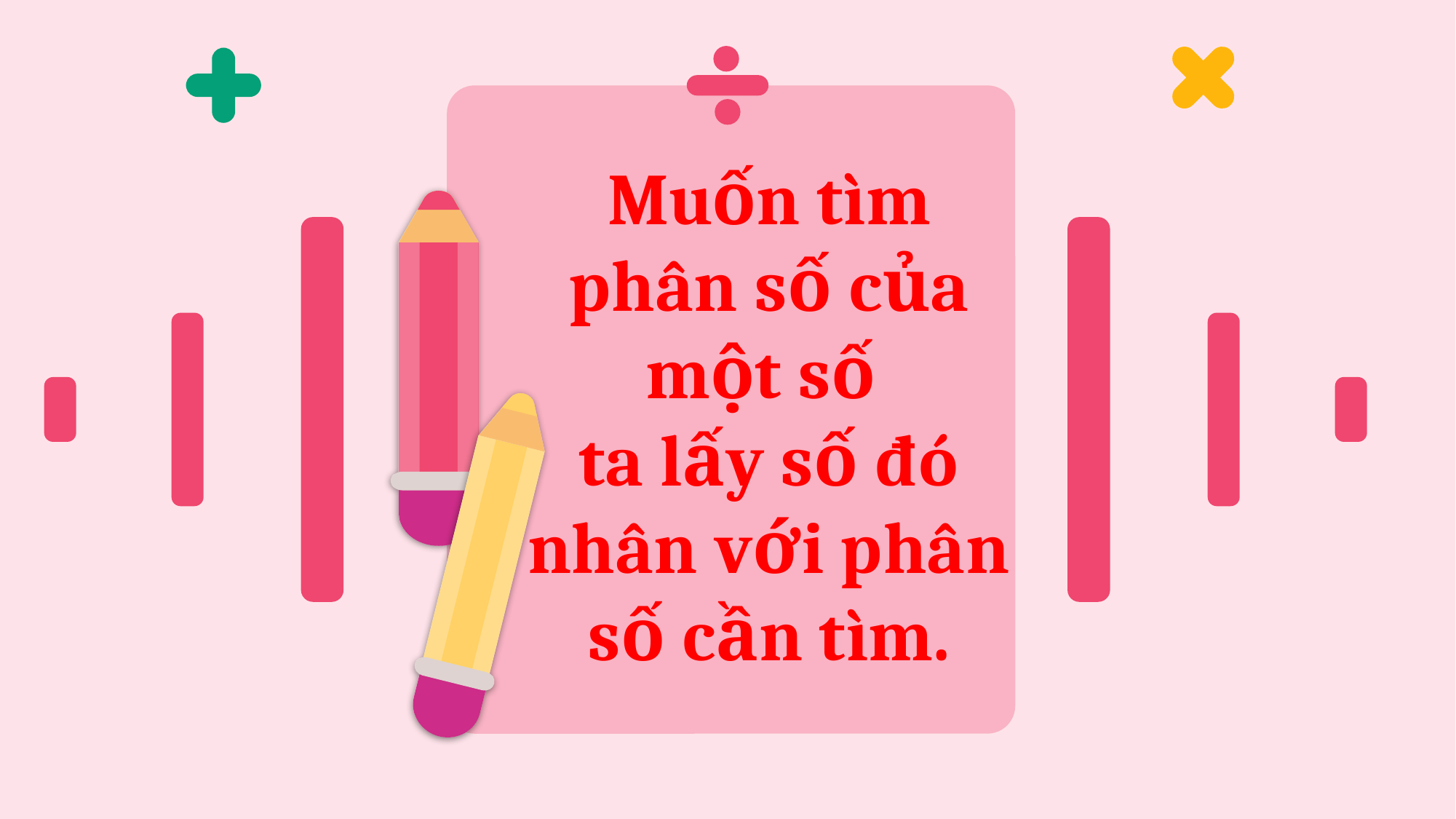

Muốn tìm phân số của một số
ta lấy số đó nhân với phân số cần tìm.